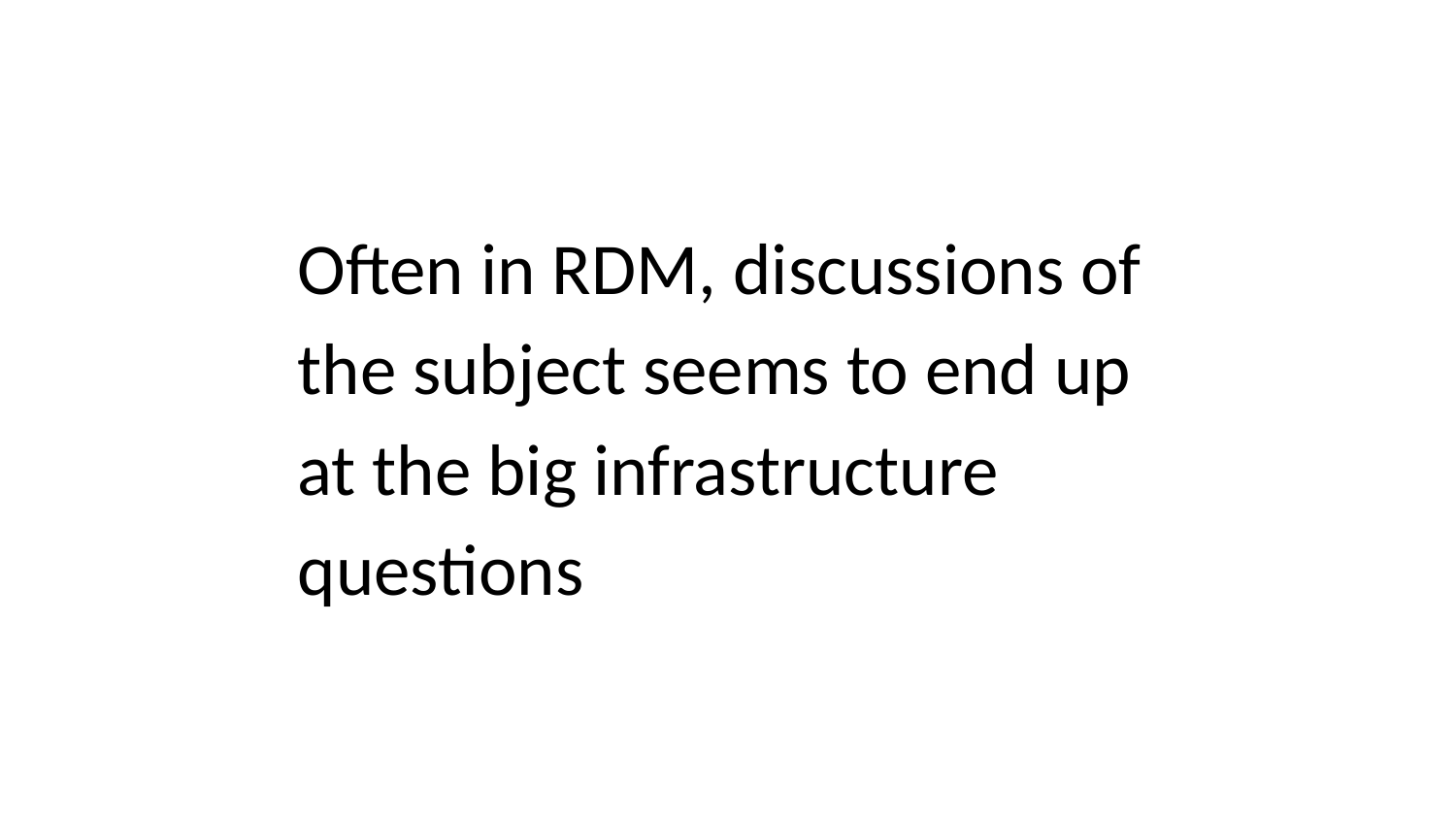

# Often in RDM, discussions of the subject seems to end up at the big infrastructure questions